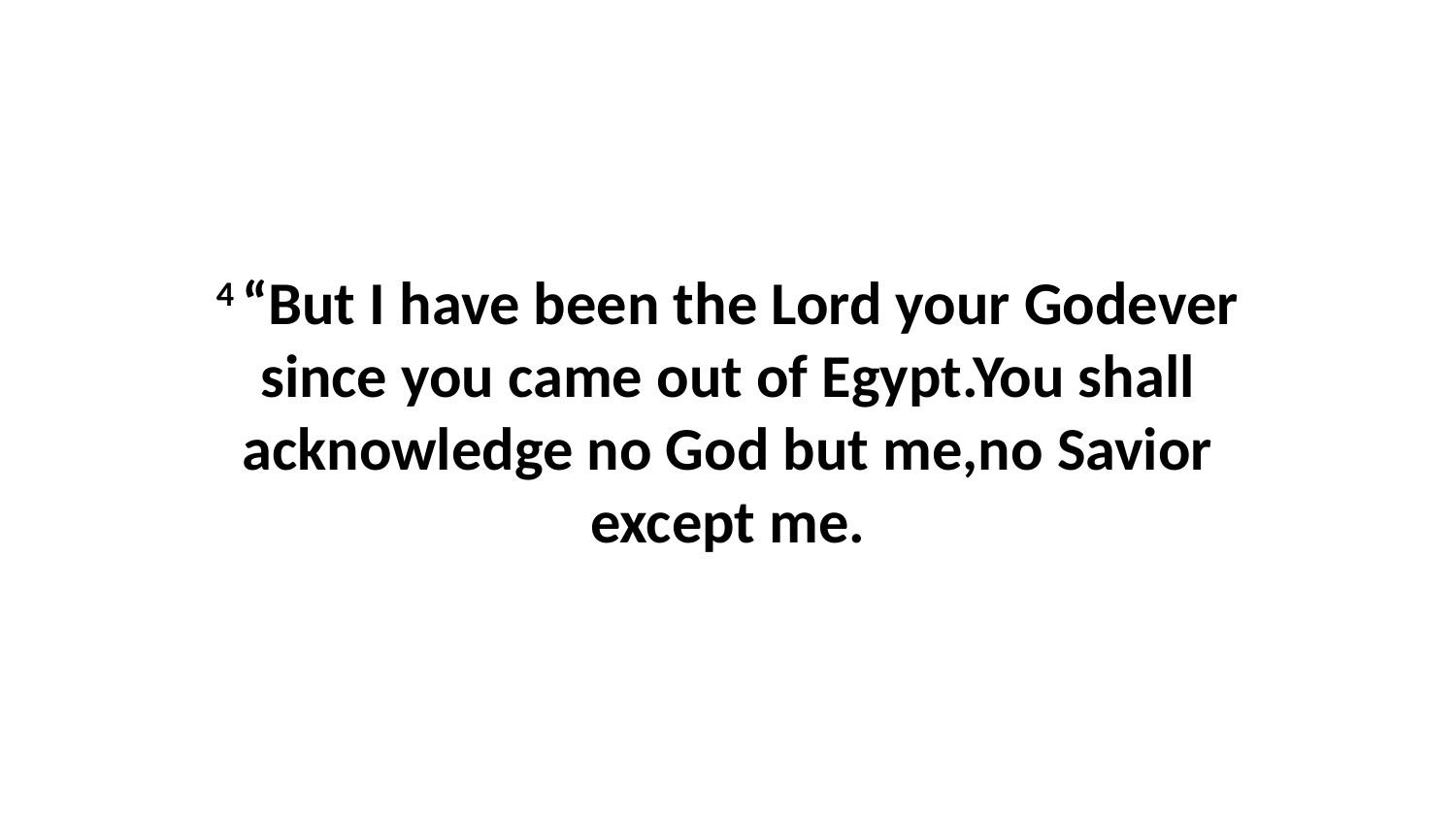

4 “But I have been the Lord your Godever since you came out of Egypt.You shall acknowledge no God but me,no Savior except me.